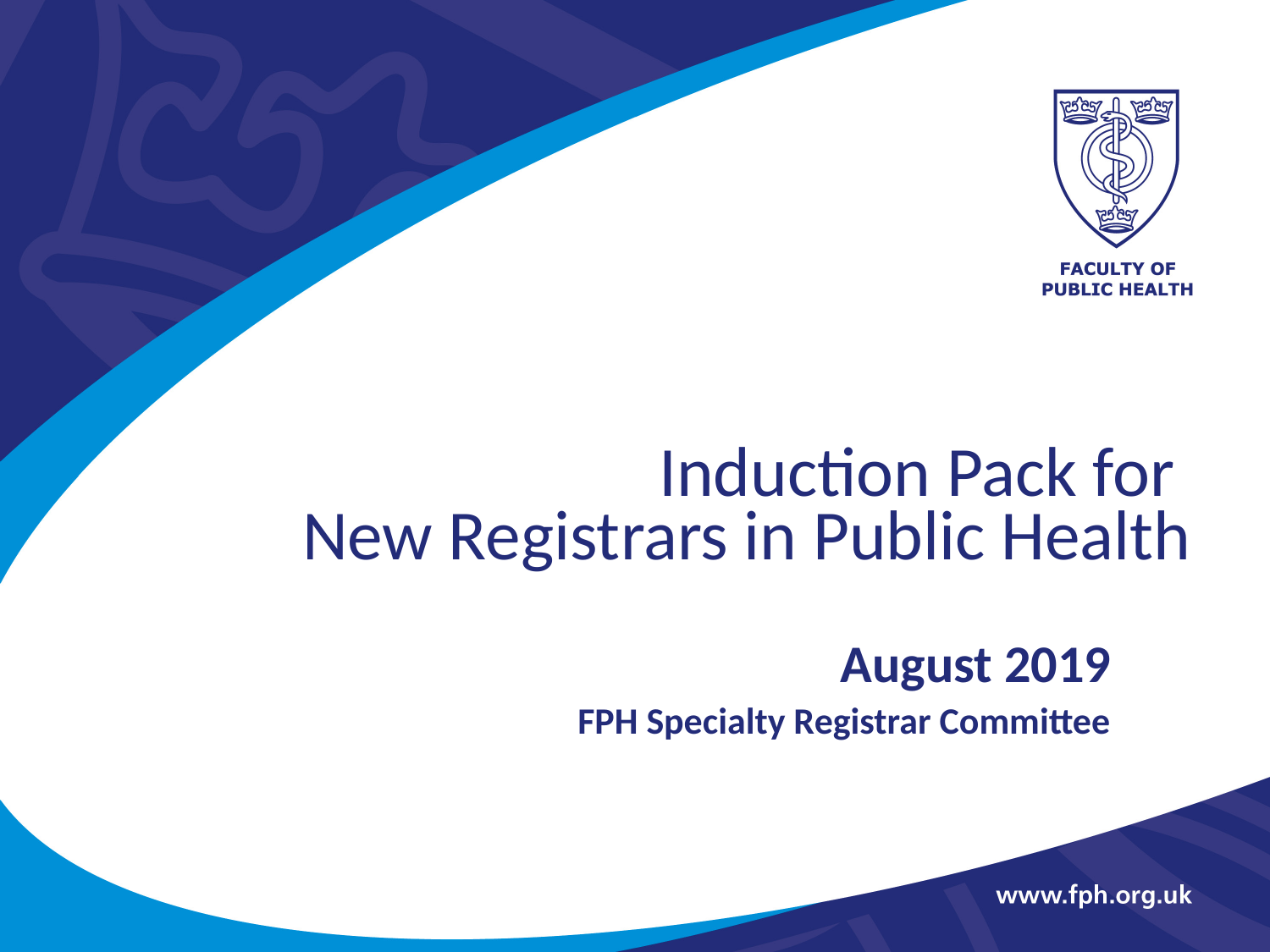

# Induction Pack for New Registrars in Public Health
August 2019
FPH Specialty Registrar Committee